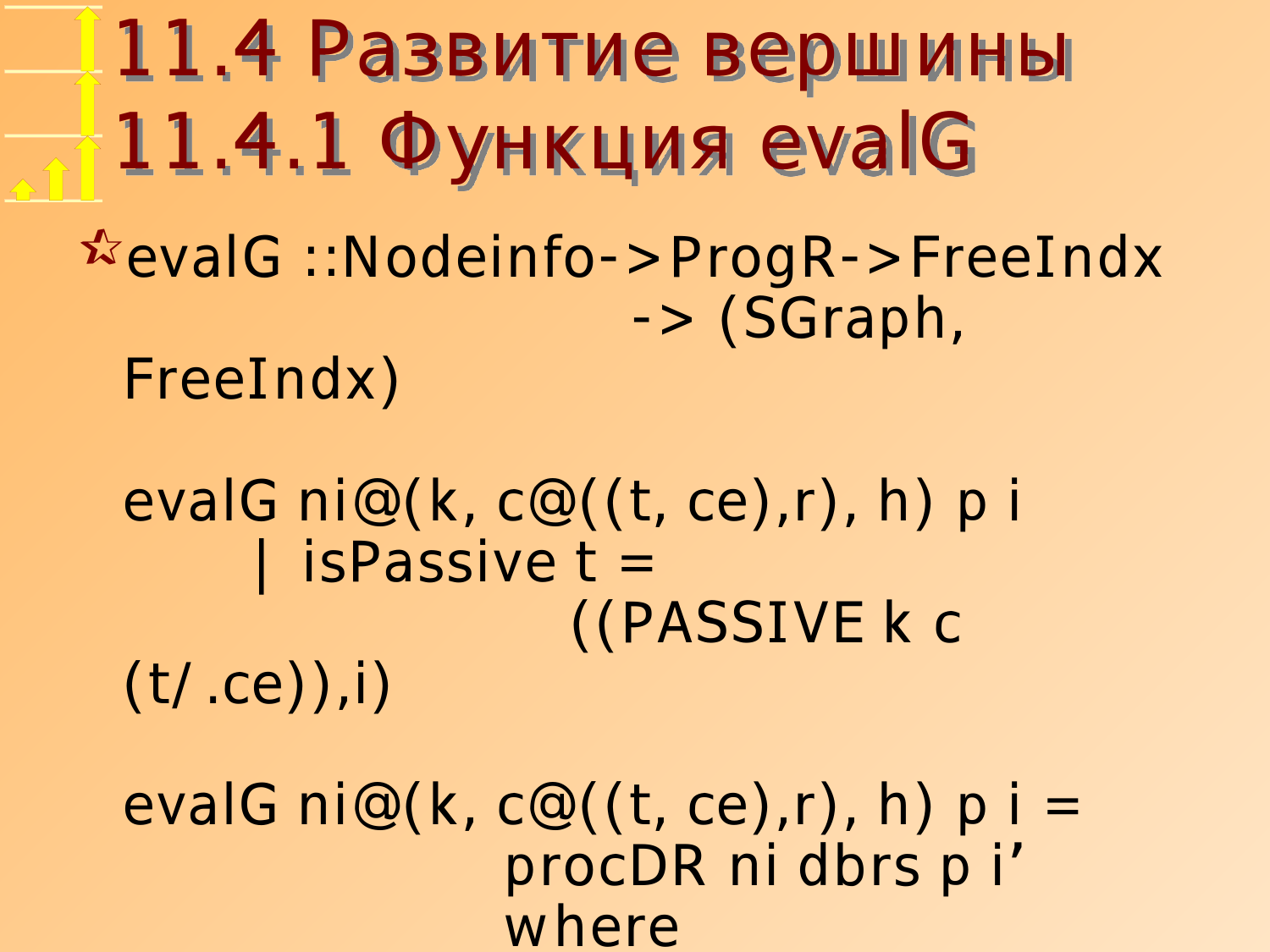

# 11.4 Развитие вершины 11.4.1 Функция evalG
evalG ::Nodeinfo->ProgR->FreeIndx
				-> (SGraph, FreeIndx)
evalG ni@(k, c@((t, ce),r), h) p i
	| isPassive t =
			    ((PASSIVE k c (t/.ce)),i)
evalG ni@(k, c@((t, ce),r), h) p i =
			procDR ni dbrs p i’
			where
				(dbrs, i’) = drive ni p i